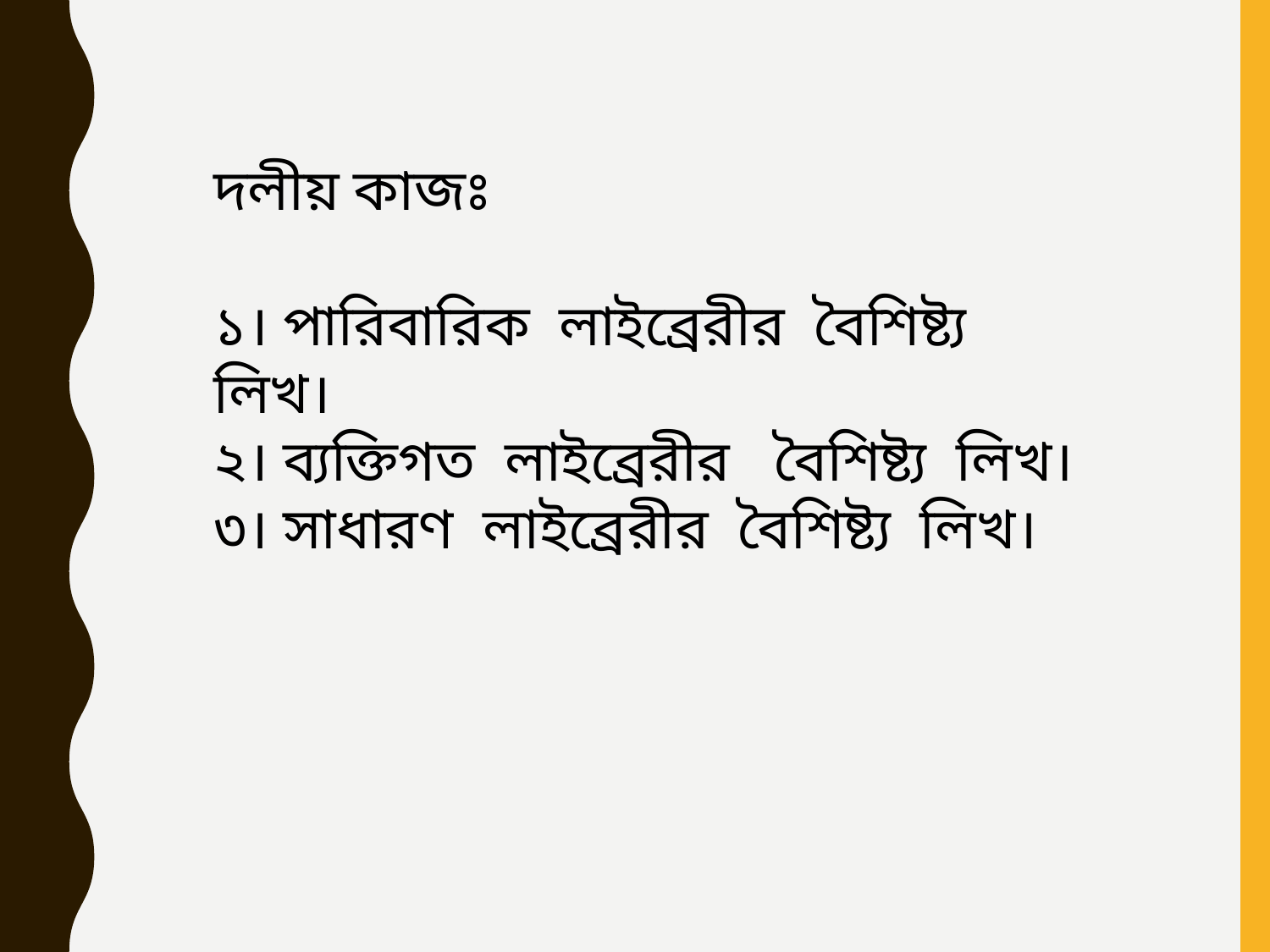

দলীয় কাজঃ

১। পারিবারিক  লাইব্রেরীর  বৈশিষ্ট্য  লিখ।
২। ব্যক্তিগত  লাইব্রেরীর   বৈশিষ্ট্য  লিখ।
৩। সাধারণ  লাইব্রেরীর  বৈশিষ্ট্য  লিখ।